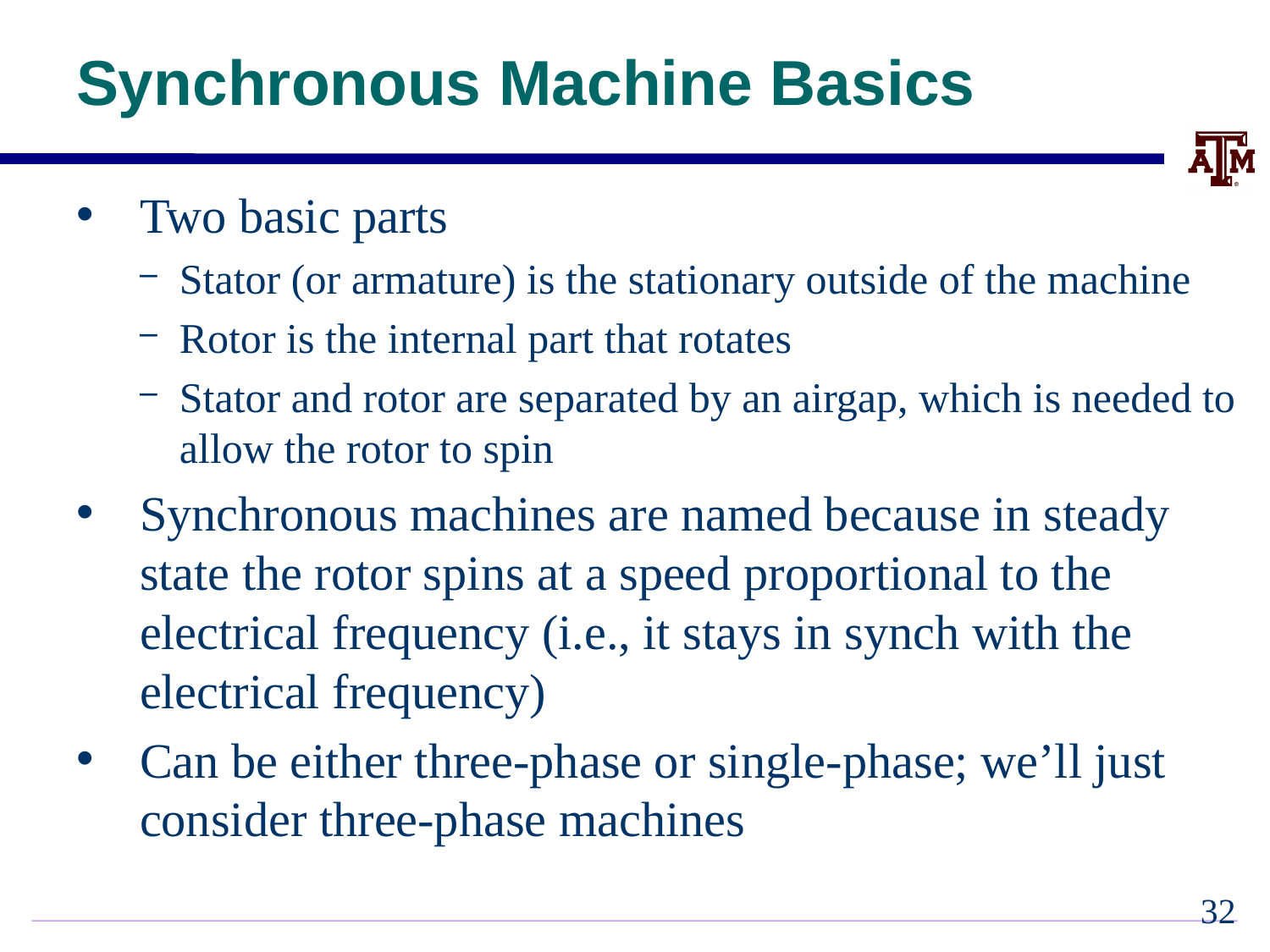

# Synchronous Machine Basics
Two basic parts
Stator (or armature) is the stationary outside of the machine
Rotor is the internal part that rotates
Stator and rotor are separated by an airgap, which is needed to allow the rotor to spin
Synchronous machines are named because in steady state the rotor spins at a speed proportional to the electrical frequency (i.e., it stays in synch with the electrical frequency)
Can be either three-phase or single-phase; we’ll just consider three-phase machines
32